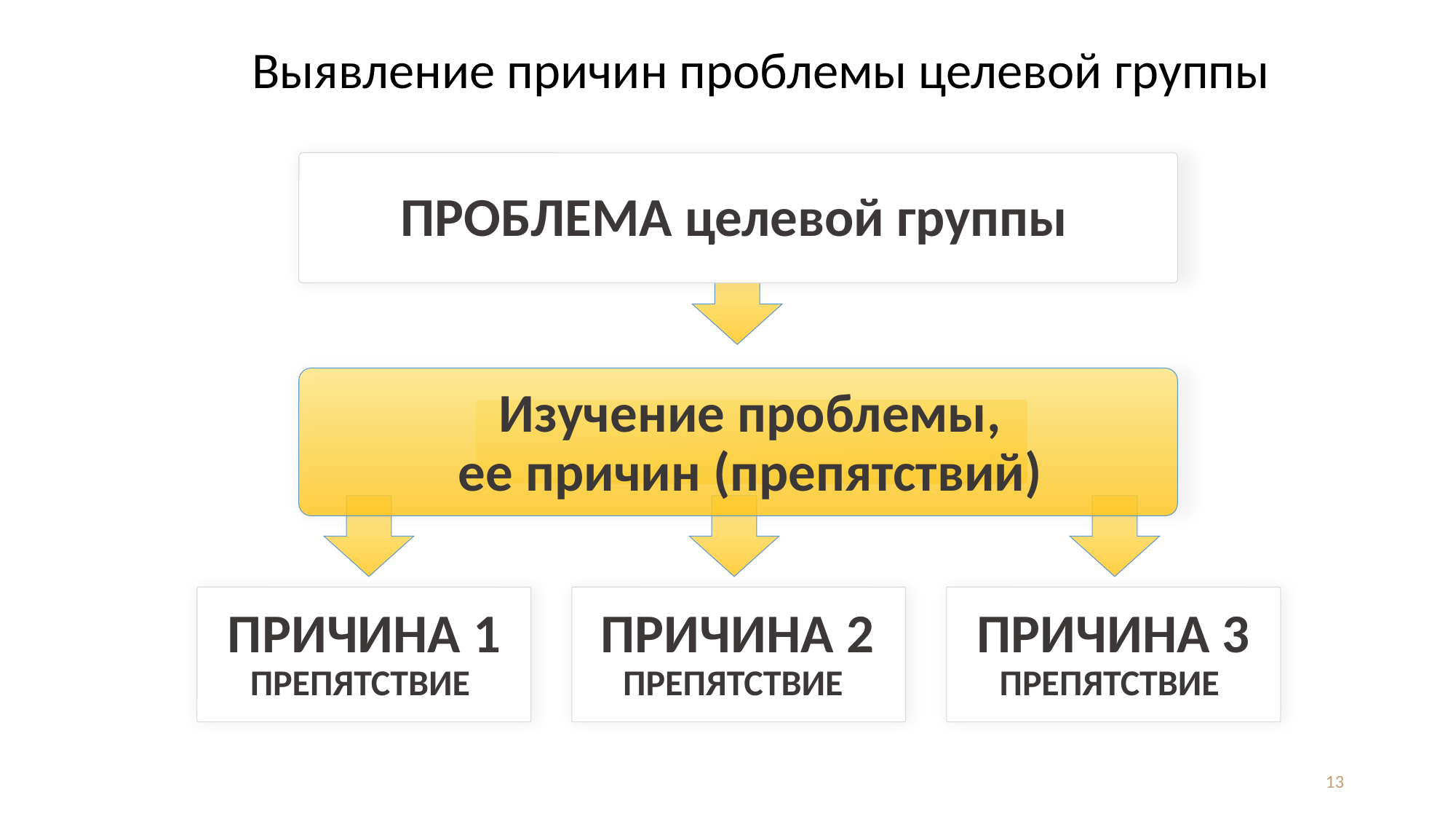

# Выявление причин проблемы целевой группы

ПРОБЛЕМА целевой группы

Изучение проблемы,
ее причин (препятствий)

ПРИЧИНА 3 ПРЕПЯТСТВИЕ
ПРИЧИНА 2
ПРЕПЯТСТВИЕ
ПРИЧИНА 1
ПРЕПЯТСТВИЕ
13